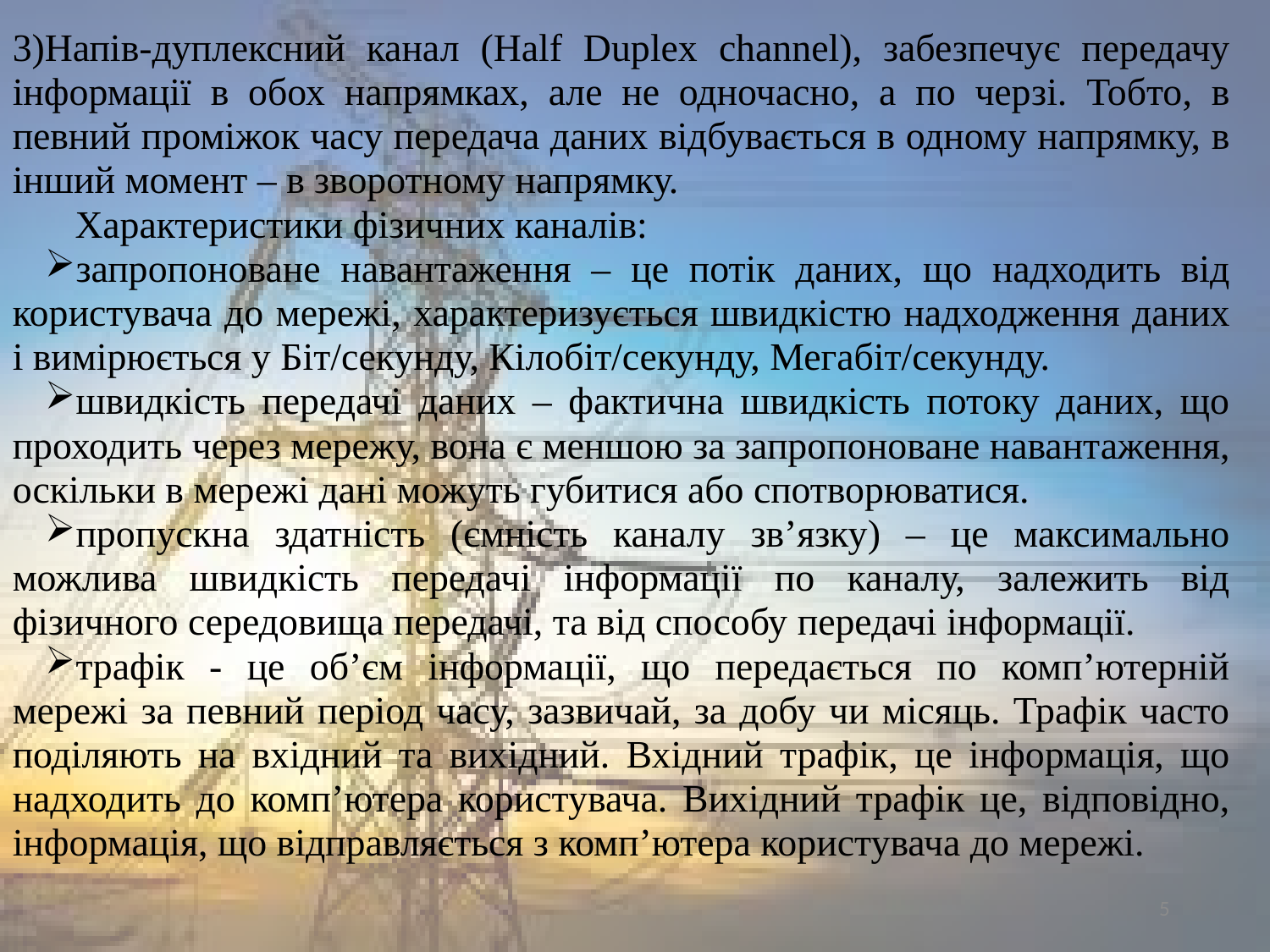

Напів-дуплексний канал (Half Duplex channel), забезпечує передачу інформації в обох напрямках, але не одночасно, а по черзі. Тобто, в певний проміжок часу передача даних відбувається в одному напрямку, в інший момент – в зворотному напрямку.
Характеристики фізичних каналів:
запропоноване навантаження – це потік даних, що надходить від користувача до мережі, характеризується швидкістю надходження даних і вимірюється у Біт/секунду, Кілобіт/секунду, Мегабіт/секунду.
швидкість передачі даних – фактична швидкість потоку даних, що проходить через мережу, вона є меншою за запропоноване навантаження, оскільки в мережі дані можуть губитися або спотворюватися.
пропускна здатність (ємність каналу зв’язку) – це максимально можлива швидкість передачі інформації по каналу, залежить від фізичного середовища передачі, та від способу передачі інформації.
трафік - це об’єм інформації, що передається по комп’ютерній мережі за певний період часу, зазвичай, за добу чи місяць. Трафік часто поділяють на вхідний та вихідний. Вхідний трафік, це інформація, що надходить до комп’ютера користувача. Вихідний трафік це, відповідно, інформація, що відправляється з комп’ютера користувача до мережі.
5